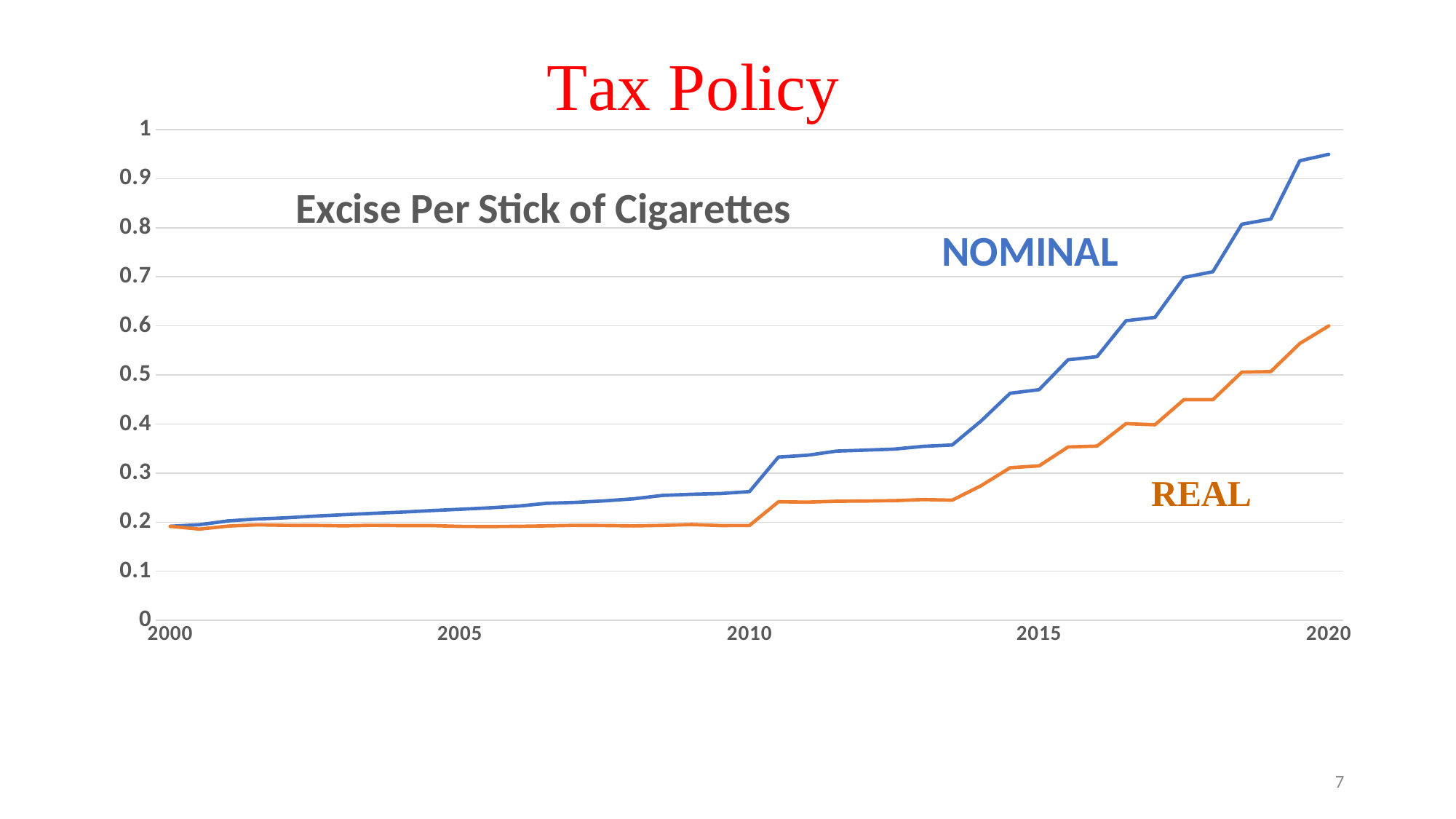

### Chart: Excise Per Stick of Cigarettes

| Category | Nominal | Real  |
|---|---|---|
| 2000 | 0.19155 | 0.19155 |
|  | 0.19481 | 0.1858228358208955 |
|  | 0.2026 | 0.19195121293800538 |
|  | 0.20645 | 0.1945500670241287 |
|  | 0.20893 | 0.1935148748353096 |
|  | 0.21227 | 0.19329768134715022 |
|  | 0.21524 | 0.19251109414758272 |
|  | 0.21804 | 0.1935380303030303 |
|  | 0.22044 | 0.19298794520547946 |
|  | 0.22353 | 0.19304863636363637 |
| 2005 | 0.22621 | 0.1913665824308063 |
|  | 0.22915 | 0.19109424673784103 |
|  | 0.23259 | 0.19146460187353628 |
|  | 0.2384 | 0.19241699196326065 |
|  | 0.24031 | 0.19351423825887742 |
|  | 0.24343 | 0.1931504401805869 |
|  | 0.24757 | 0.1923112817679558 |
|  | 0.2545 | 0.19341999999999998 |
|  | 0.25679 | 0.1951604 |
|  | 0.25833 | 0.19299255047821468 |
| 2010 | 0.2622 | 0.193214465408805 |
|  | 0.33267 | 0.2415981508264463 |
|  | 0.33633 | 0.24077392057026475 |
|  | 0.34474 | 0.24259481481481476 |
|  | 0.34681 | 0.24307819541375872 |
|  | 0.34889 | 0.2438068290258449 |
|  | 0.35447 | 0.24599448173741364 |
|  | 0.35731 | 0.24482351851851852 |
|  | 0.40639 | 0.27444012487992314 |
|  | 0.46268 | 0.3109598852772466 |
| 2015 | 0.47008 | 0.31472975238095235 |
|  | 0.53096 | 0.3531361210974455 |
|  | 0.53733 | 0.35502160714285713 |
|  | 0.61054 | 0.4007559477124183 |
|  | 0.61726 | 0.3984699540863177 |
|  | 0.69858 | 0.44972686813186813 |
|  | 0.71046 | 0.44955299729973 |
|  | 0.80726 | 0.5057965953654189 |
|  | 0.81775 | 0.5069473104056437 |
|  | 0.93653 | 0.5641650299914309 |
| 2020 | 0.94964 | 0.6 |
NOMINAL
7